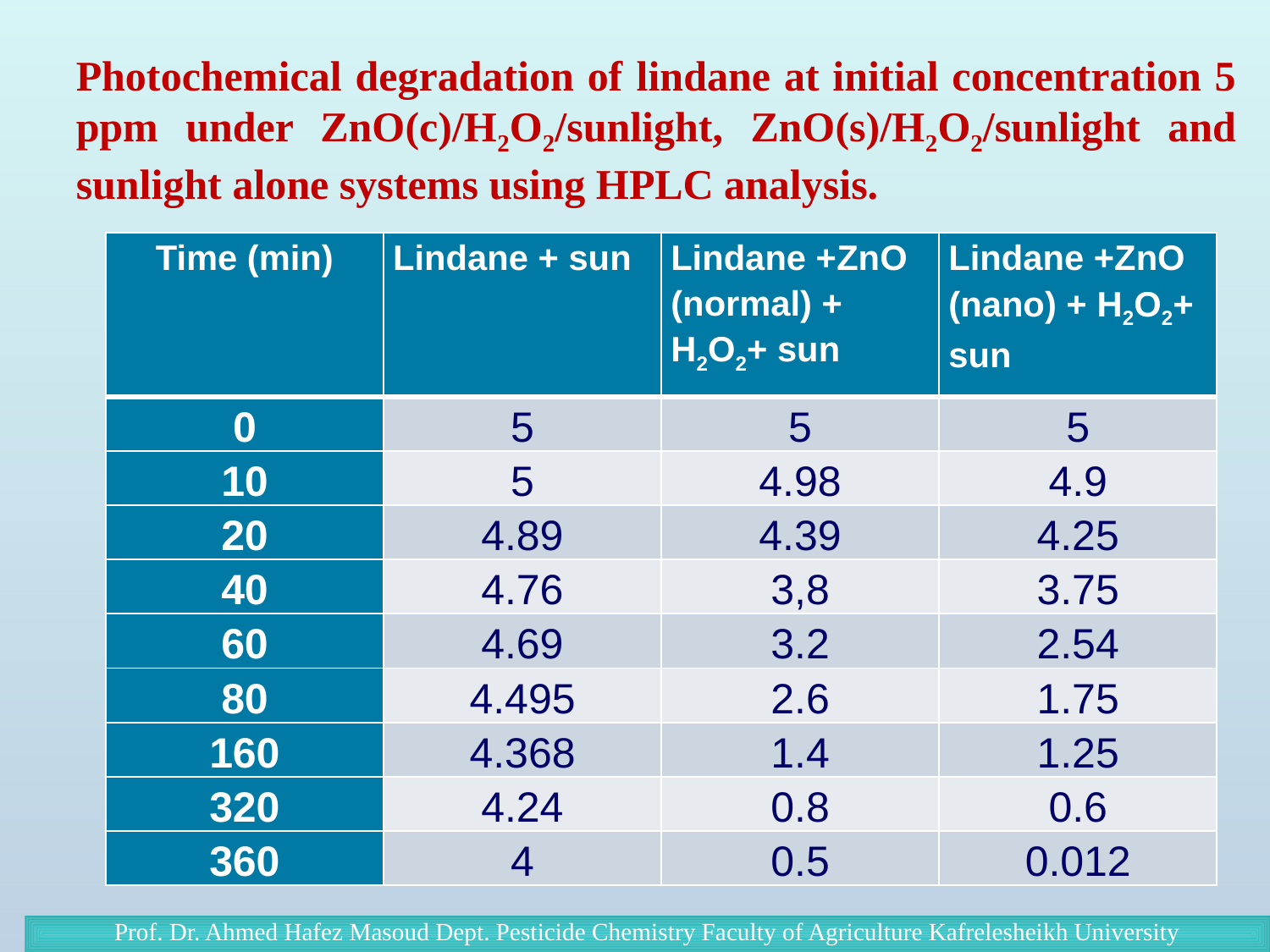

Photochemical degradation of lindane at initial concentration 5 ppm under ZnO(c)/H2O2/sunlight, ZnO(s)/H2O2/sunlight and sunlight alone systems using HPLC analysis.
| Time (min) | Lindane + sun | Lindane +ZnO (normal) + H2O2+ sun | Lindane +ZnO (nano) + H2O2+ sun |
| --- | --- | --- | --- |
| 0 | 5 | 5 | 5 |
| 10 | 5 | 4.98 | 4.9 |
| 20 | 4.89 | 4.39 | 4.25 |
| 40 | 4.76 | 3,8 | 3.75 |
| 60 | 4.69 | 3.2 | 2.54 |
| 80 | 4.495 | 2.6 | 1.75 |
| 160 | 4.368 | 1.4 | 1.25 |
| 320 | 4.24 | 0.8 | 0.6 |
| 360 | 4 | 0.5 | 0.012 |